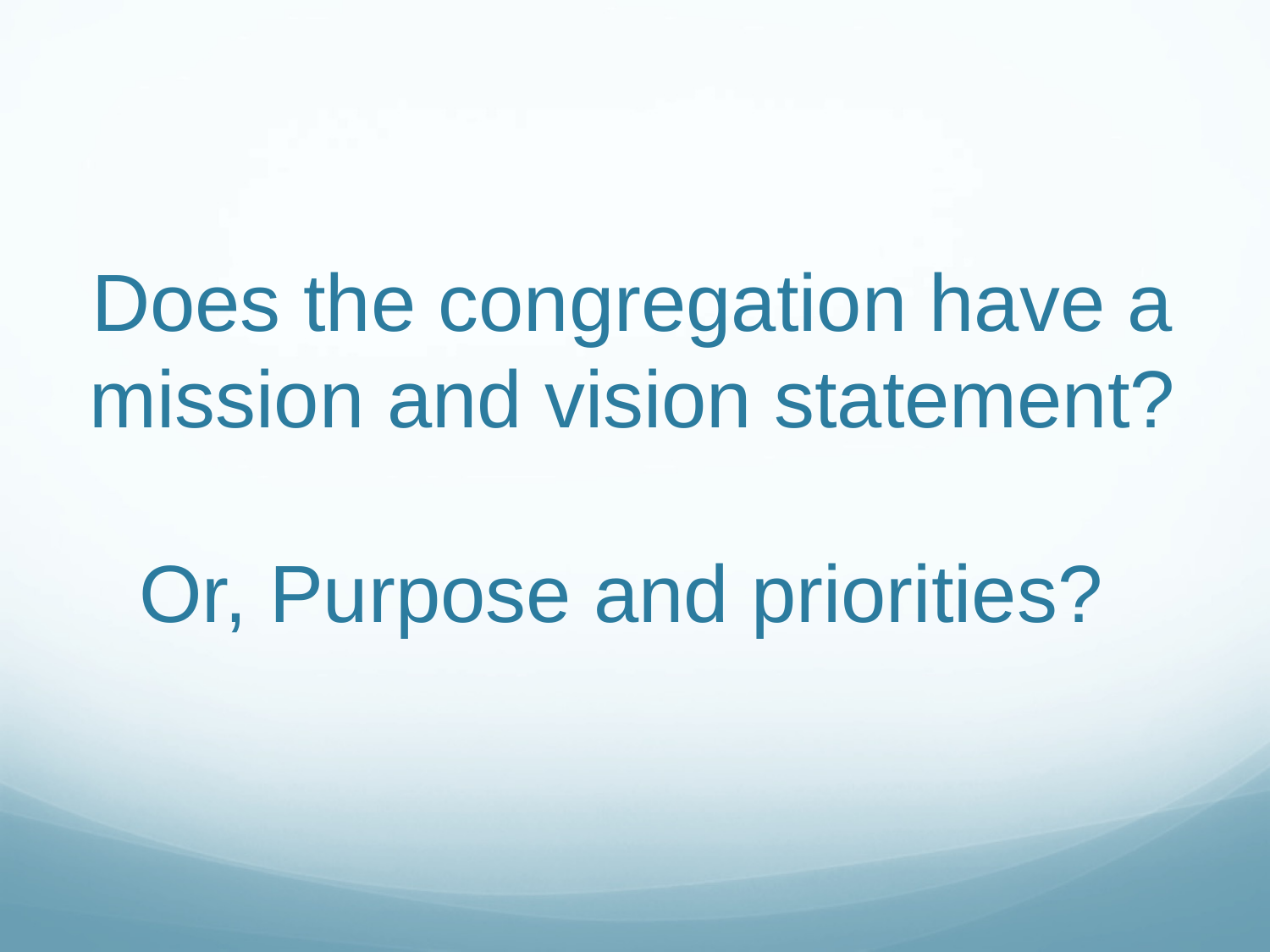

Does the congregation have a mission and vision statement?
Or, Purpose and priorities?